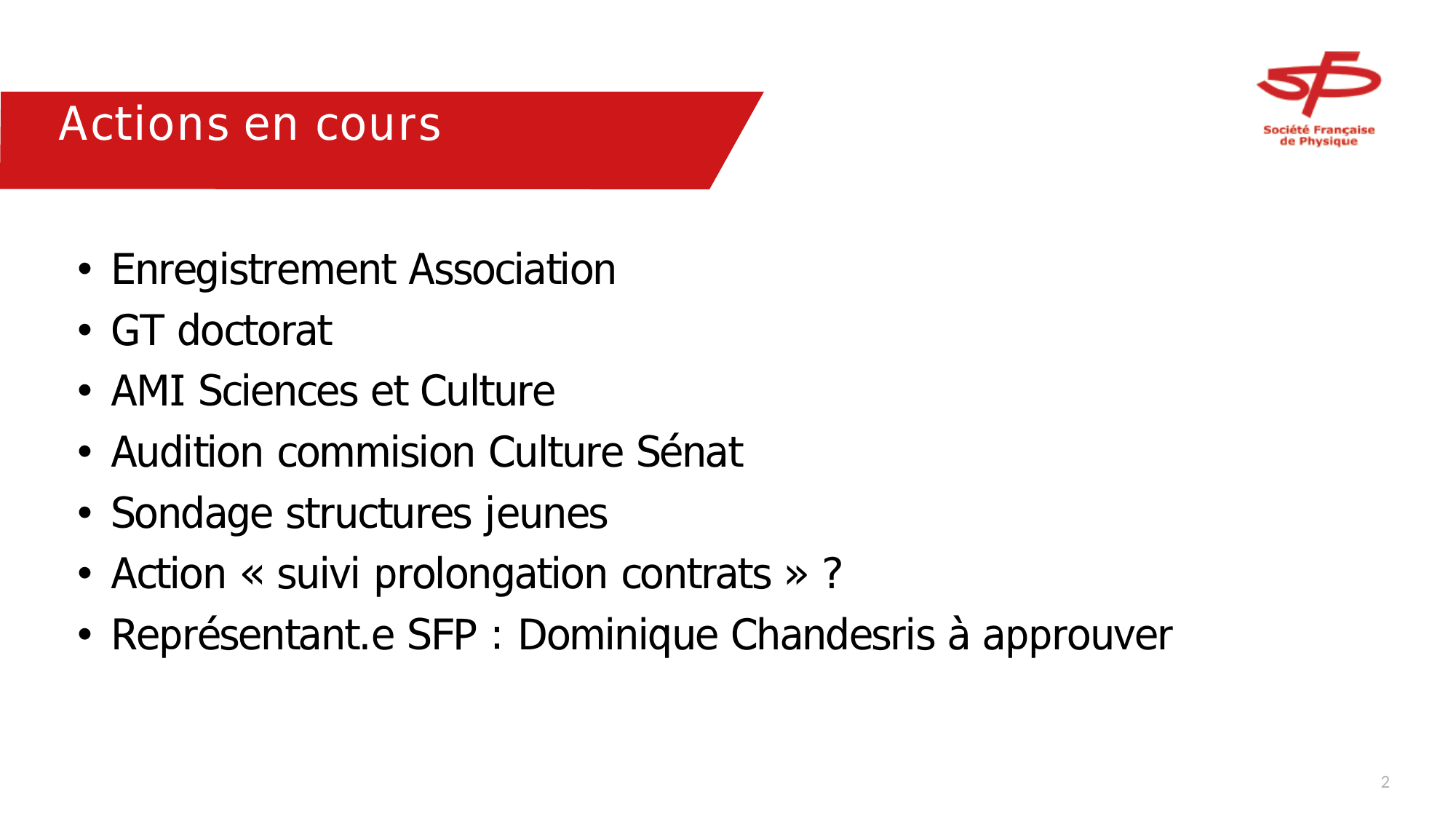

# Actions en cours
Enregistrement Association
GT doctorat
AMI Sciences et Culture
Audition commision Culture Sénat
Sondage structures jeunes
Action « suivi prolongation contrats » ?
Représentant.e SFP : Dominique Chandesris à approuver
2